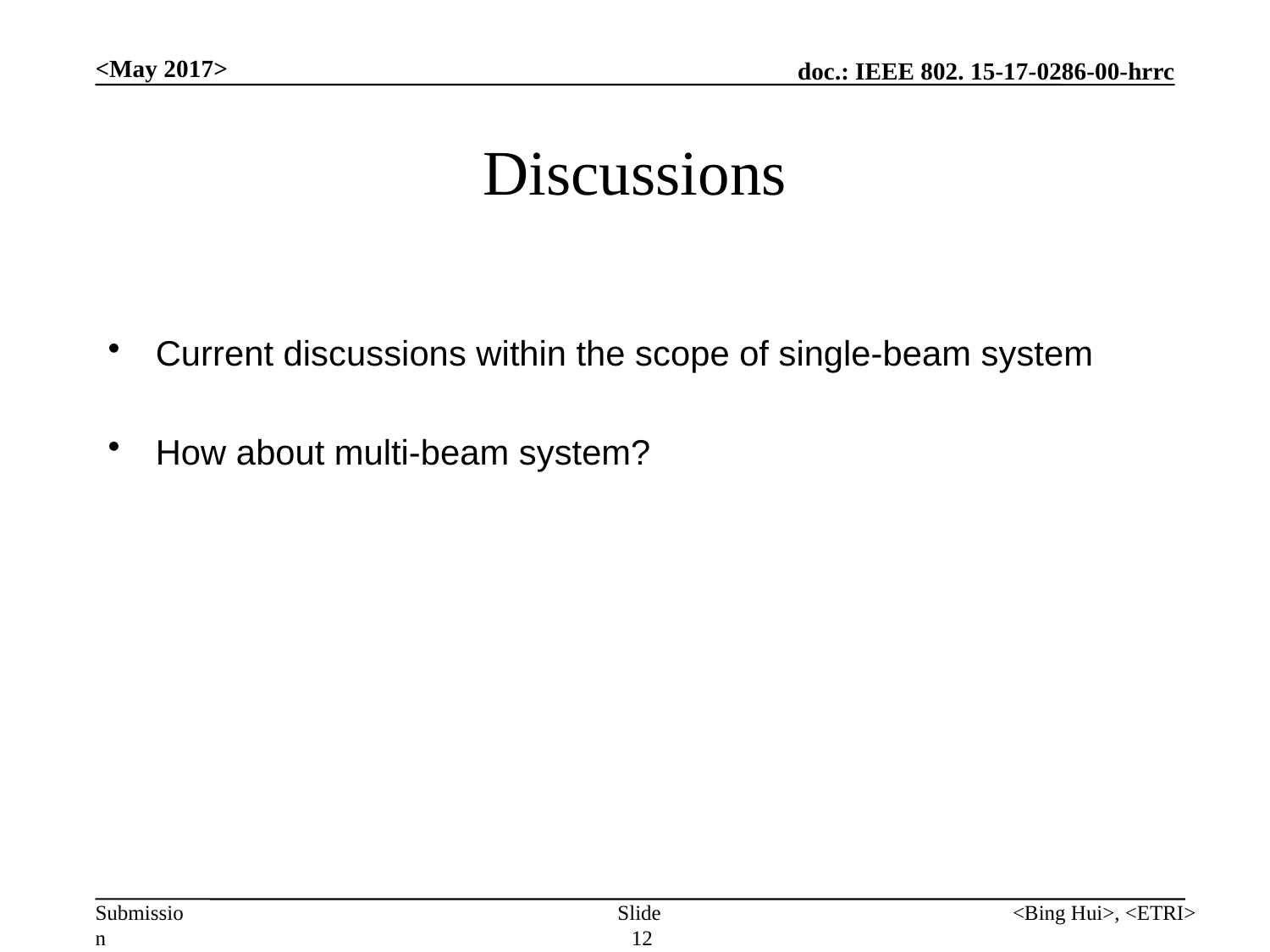

<May 2017>
# Discussions

Current discussions within the scope of single-beam system

How about multi-beam system?
Slide 12
<Bing Hui>, <ETRI>